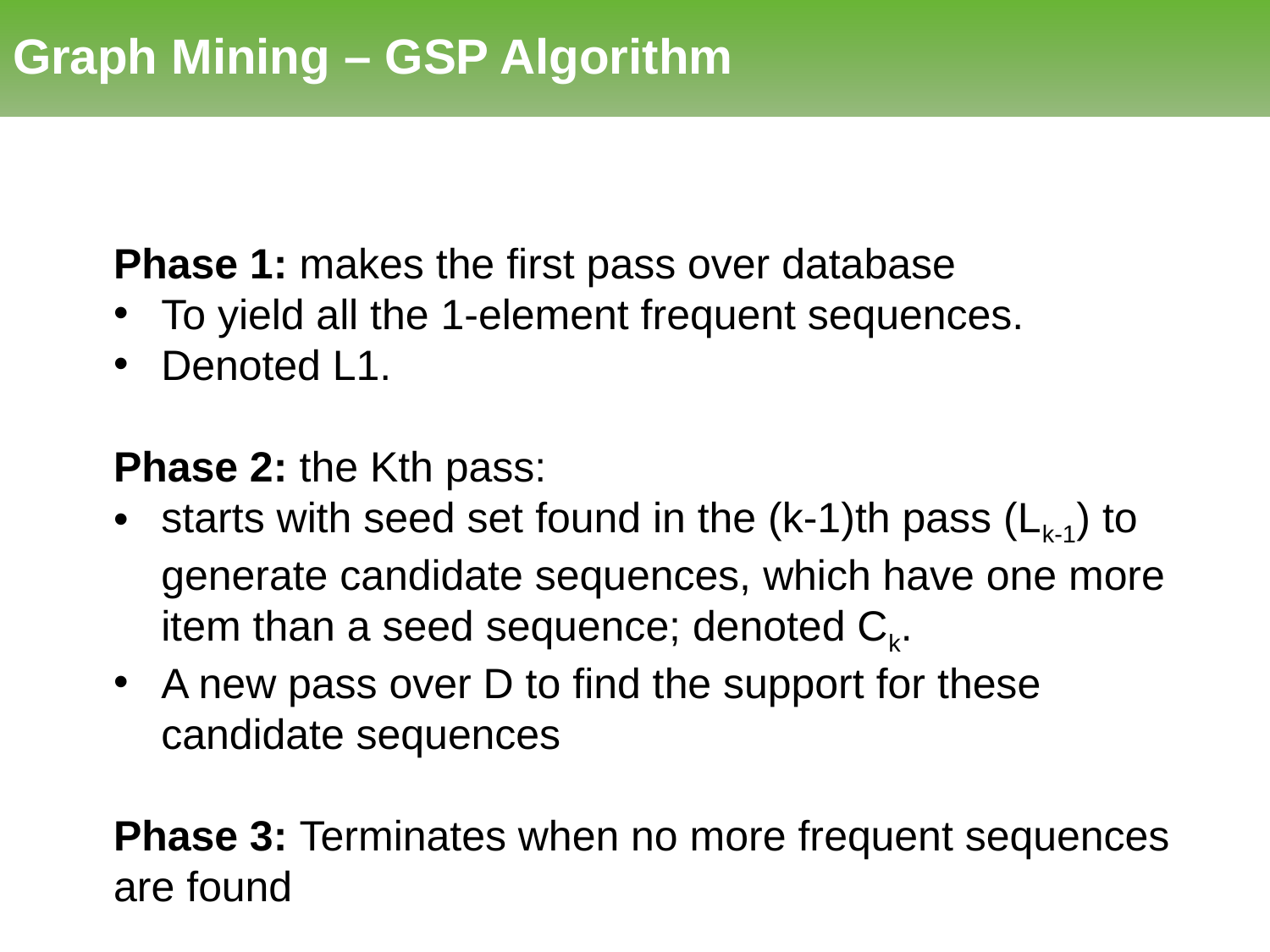

# Graph Mining – GSP Algorithm
Phase 1: makes the first pass over database
To yield all the 1-element frequent sequences.
Denoted L1.

Phase 2: the Kth pass:
starts with seed set found in the (k-1)th pass (Lk-1) to generate candidate sequences, which have one more item than a seed sequence; denoted Ck.
A new pass over D to find the support for these candidate sequences

Phase 3: Terminates when no more frequent sequences are found